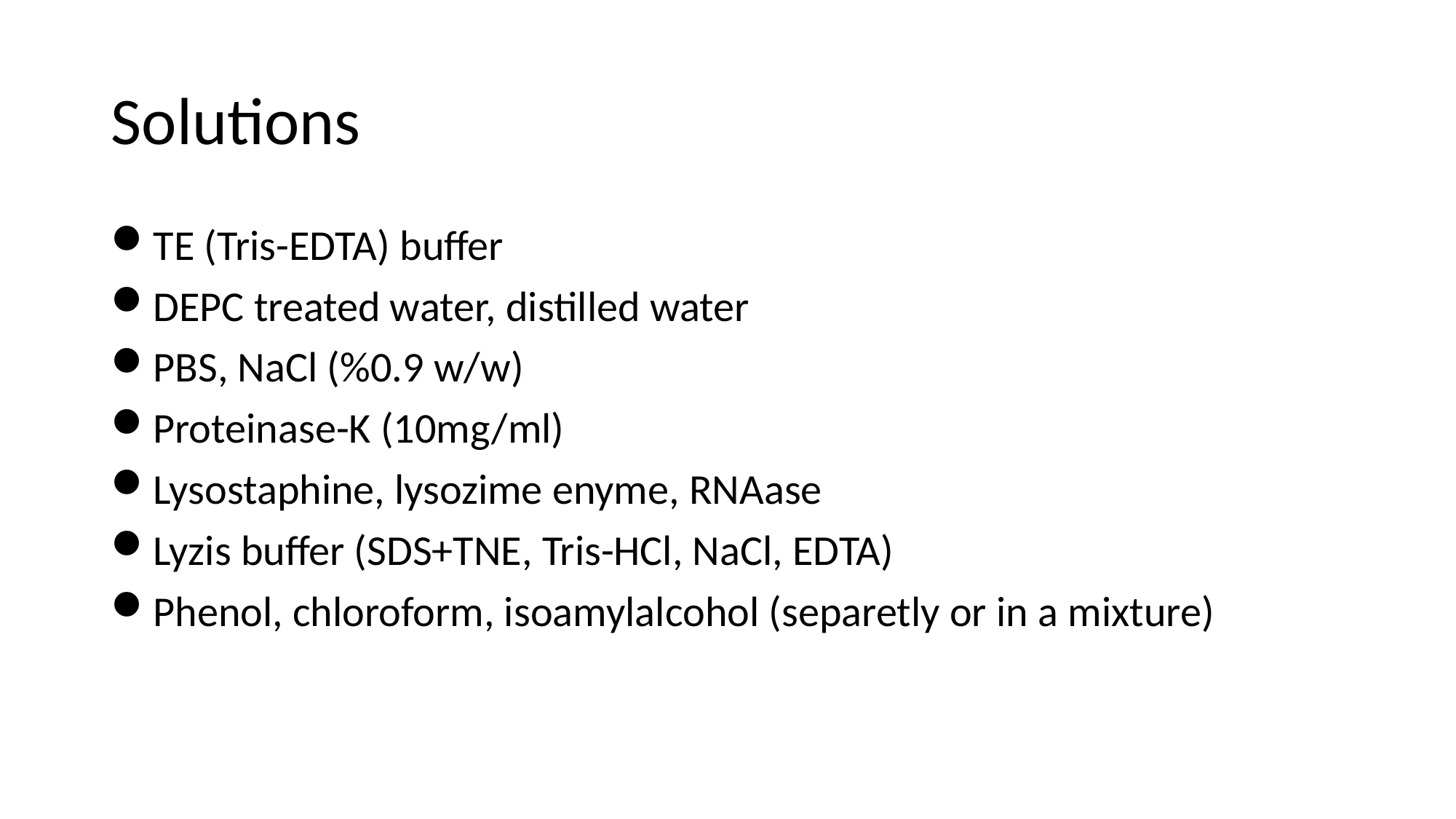

# Solutions
TE (Tris-EDTA) buffer
DEPC treated water, distilled water
PBS, NaCl (%0.9 w/w)
Proteinase-K (10mg/ml)
Lysostaphine, lysozime enyme, RNAase
Lyzis buffer (SDS+TNE, Tris-HCl, NaCl, EDTA)
Phenol, chloroform, isoamylalcohol (separetly or in a mixture)